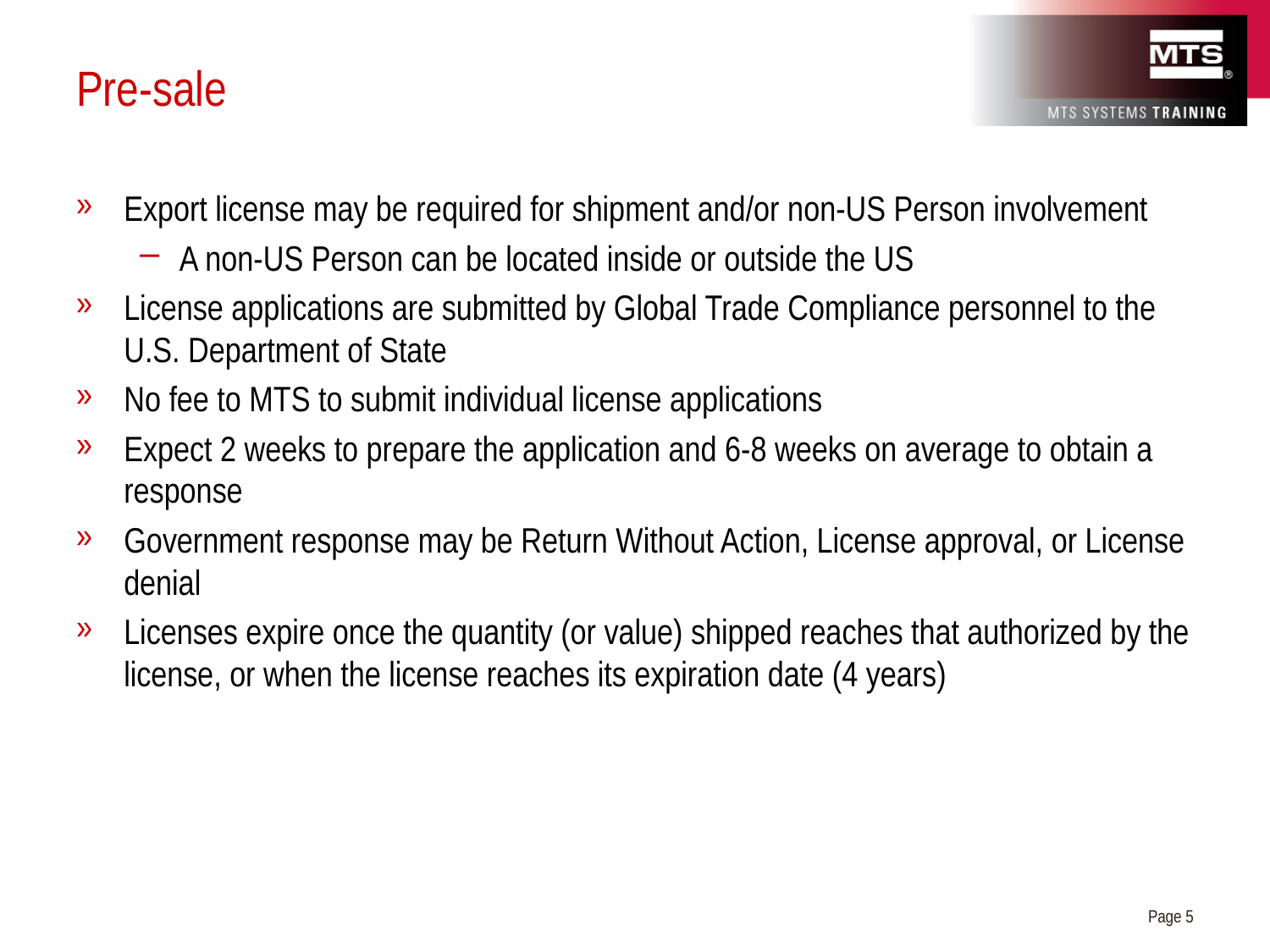

# Pre-sale
Export license may be required for shipment and/or non-US Person involvement
A non-US Person can be located inside or outside the US
License applications are submitted by Global Trade Compliance personnel to the U.S. Department of State
No fee to MTS to submit individual license applications
Expect 2 weeks to prepare the application and 6-8 weeks on average to obtain a response
Government response may be Return Without Action, License approval, or License denial
Licenses expire once the quantity (or value) shipped reaches that authorized by the license, or when the license reaches its expiration date (4 years)

Page 5